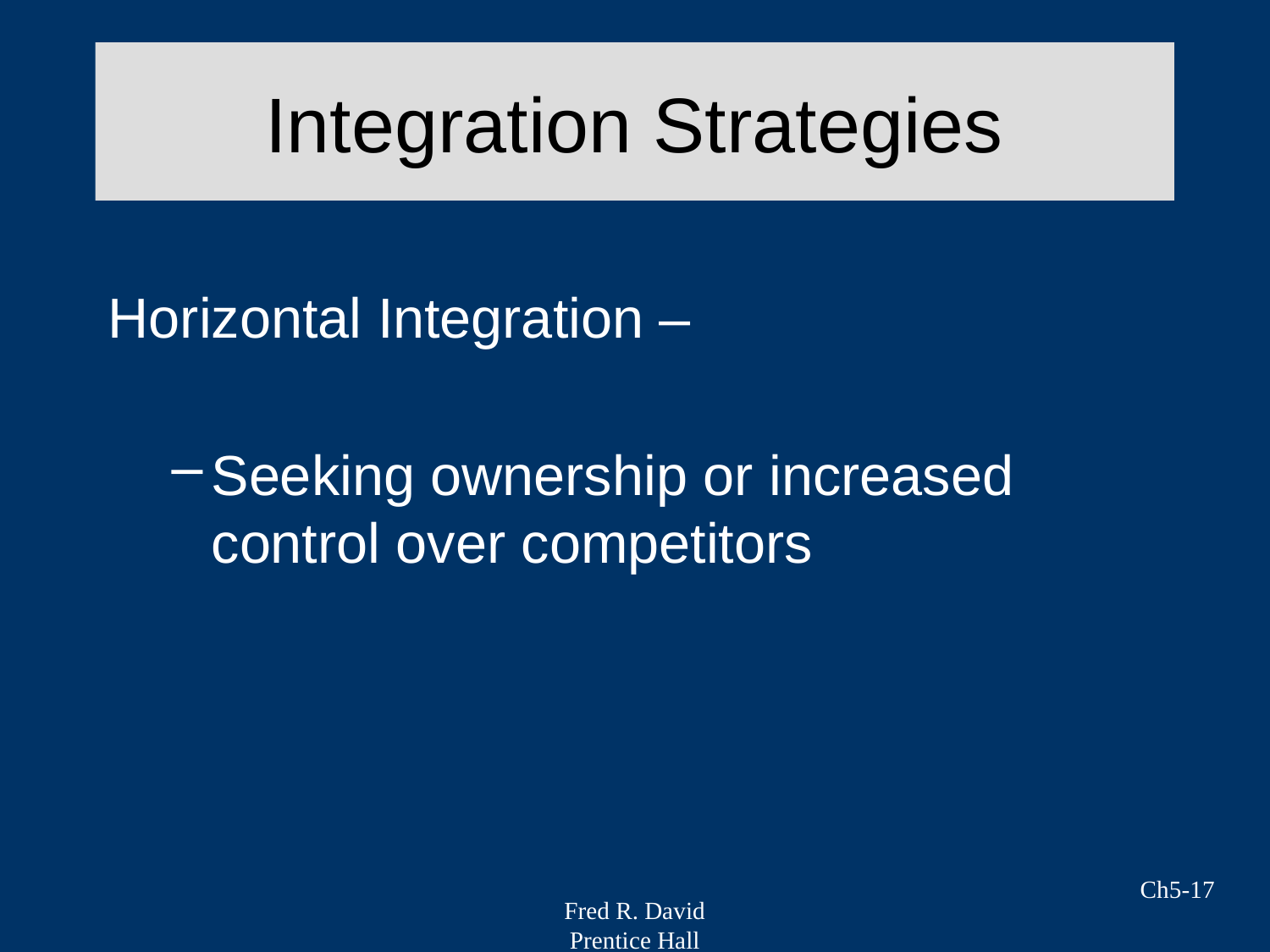

# Integration Strategies
Horizontal Integration –

Seeking ownership or increased control over competitors

Ch5-17
Fred R. David
Prentice Hall